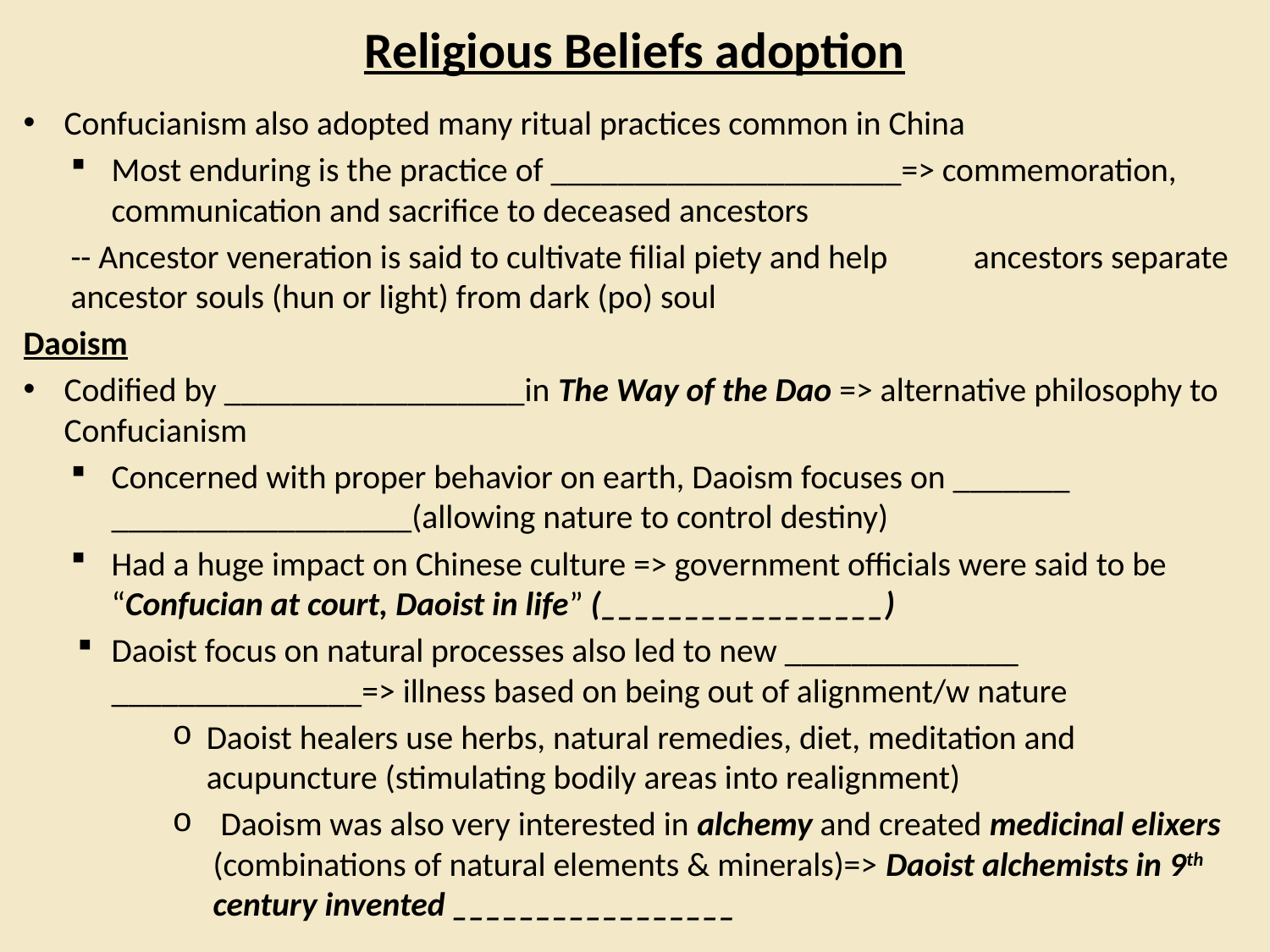

# Religious Beliefs adoption
Confucianism also adopted many ritual practices common in China
Most enduring is the practice of _____________________=> commemoration, communication and sacrifice to deceased ancestors
	-- Ancestor veneration is said to cultivate filial piety and help 	ancestors separate ancestor souls (hun or light) from dark (po) soul
Daoism
Codified by __________________in The Way of the Dao => alternative philosophy to Confucianism
Concerned with proper behavior on earth, Daoism focuses on _______ __________________(allowing nature to control destiny)
Had a huge impact on Chinese culture => government officials were said to be “Confucian at court, Daoist in life” (_________________)
Daoist focus on natural processes also led to new ______________ _______________=> illness based on being out of alignment/w nature
Daoist healers use herbs, natural remedies, diet, meditation and acupuncture (stimulating bodily areas into realignment)
 Daoism was also very interested in alchemy and created medicinal elixers (combinations of natural elements & minerals)=> Daoist alchemists in 9th century invented _________________